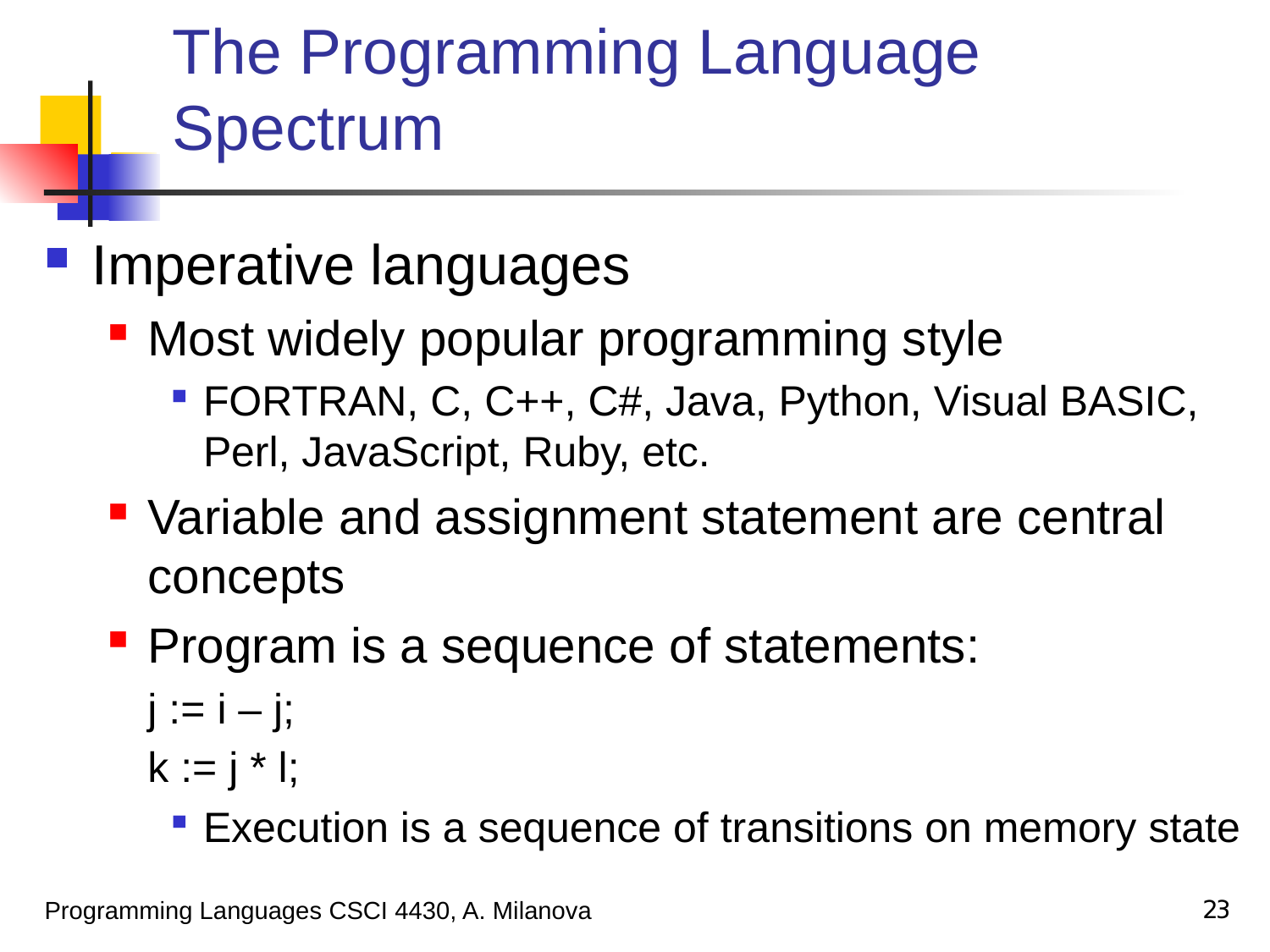

# The Programming Language Spectrum
Imperative languages
Most widely popular programming style
FORTRAN, C, C++, C#, Java, Python, Visual BASIC, Perl, JavaScript, Ruby, etc.
Variable and assignment statement are central concepts
Program is a sequence of statements:
	j := i – j;
	k := j * l;
Execution is a sequence of transitions on memory state
23
Programming Languages CSCI 4430, A. Milanova